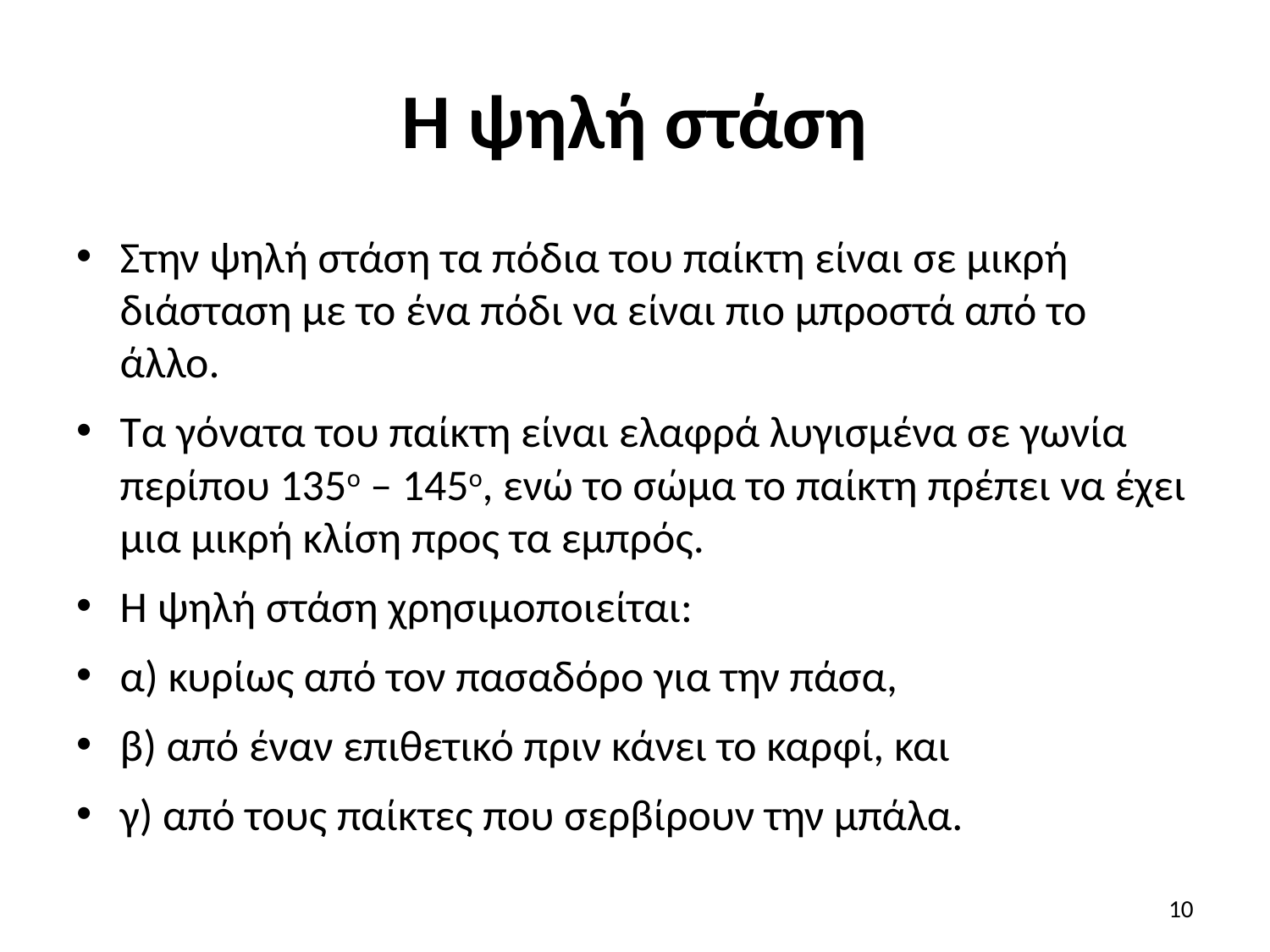

# Η ψηλή στάση
Στην ψηλή στάση τα πόδια του παίκτη είναι σε μικρή διάσταση με το ένα πόδι να είναι πιο μπροστά από το άλλο.
Τα γόνατα του παίκτη είναι ελαφρά λυγισμένα σε γωνία περίπου 135ο – 145ο, ενώ το σώμα το παίκτη πρέπει να έχει μια μικρή κλίση προς τα εμπρός.
Η ψηλή στάση χρησιμοποιείται:
α) κυρίως από τον πασαδόρο για την πάσα,
β) από έναν επιθετικό πριν κάνει το καρφί, και
γ) από τους παίκτες που σερβίρουν την μπάλα.
10